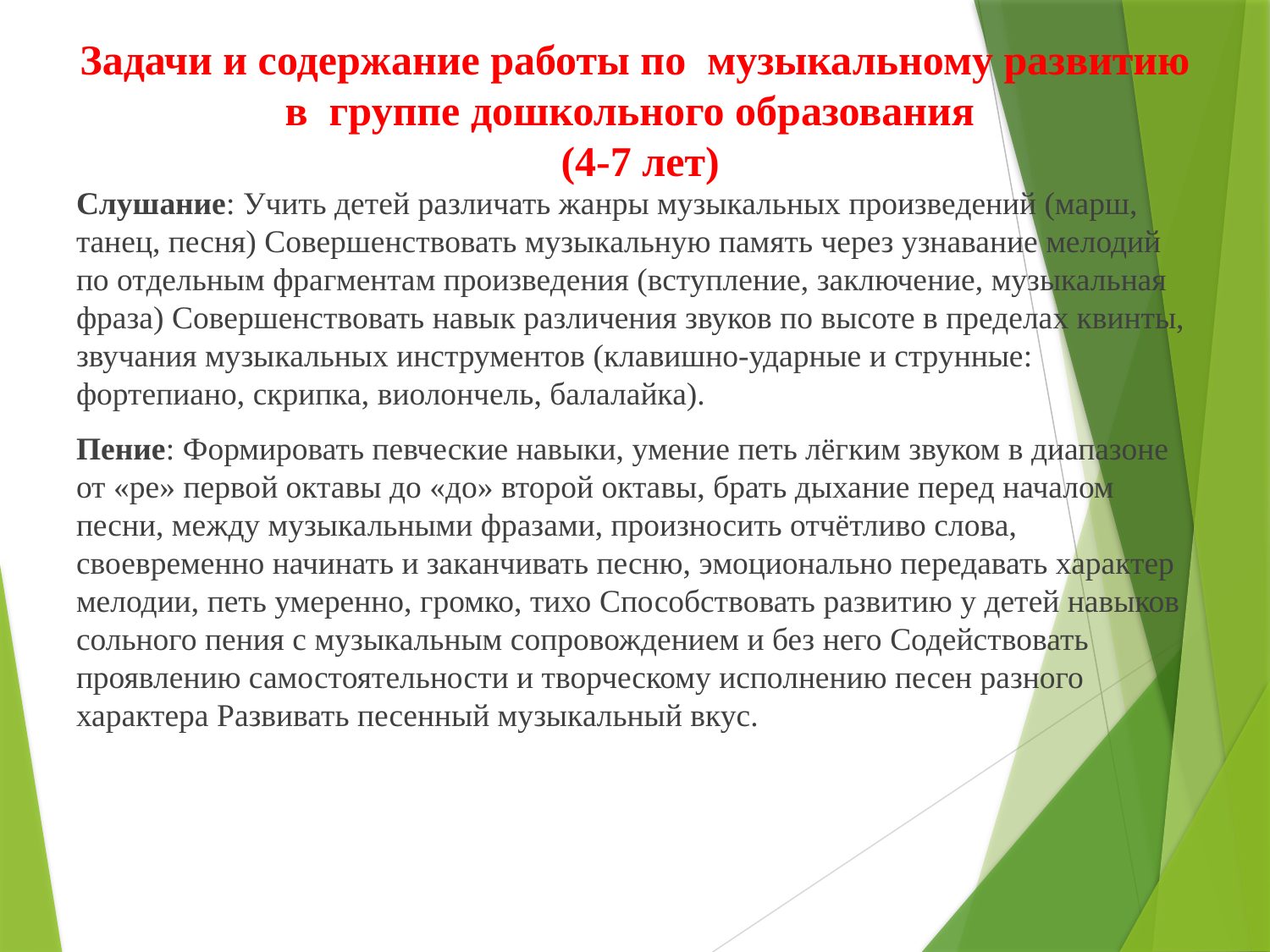

# Задачи и содержание работы по  музыкальному развитию в  группе дошкольного образования (4-7 лет)
Слушание: Учить детей различать жанры музыкальных произведений (марш, танец, песня) Совершенствовать музыкальную память через узнавание мелодий по отдельным фрагментам произведения (вступление, заключение, музыкальная фраза) Совершенствовать навык различения звуков по высоте в пределах квинты, звучания музыкальных инструментов (клавишно-ударные и струнные: фортепиано, скрипка, виолончель, балалайка).
Пение: Формировать певческие навыки, умение петь лёгким звуком в диапазоне от «ре» первой октавы до «до» второй октавы, брать дыхание перед началом песни, между музыкальными фразами, произносить отчётливо слова, своевременно начинать и заканчивать песню, эмоционально передавать характер мелодии, петь умеренно, громко, тихо Способствовать развитию у детей навыков сольного пения с музыкальным сопровождением и без него Содействовать проявлению самостоятельности и творческому исполнению песен разного характера Развивать песенный музыкальный вкус.